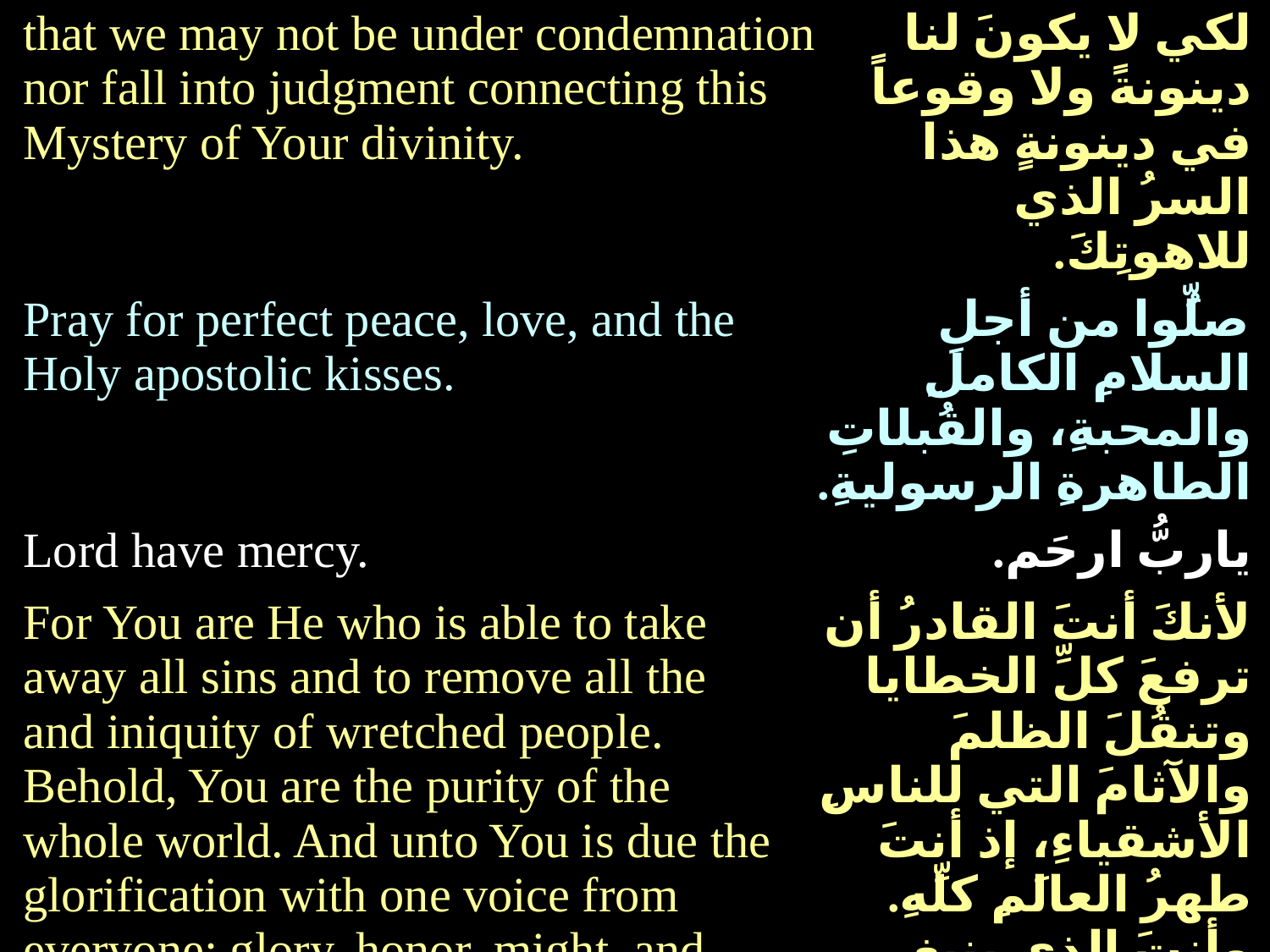

| that we may not be under condemnation nor fall into judgment connecting this Mystery of Your divinity. |  | لكي لا يكونَ لنا دينونةً ولا وقوعاً في دينونةٍ هذا السرُ الذي للاهوتِكَ. |
| --- | --- | --- |
| Pray for perfect peace, love, and the Holy apostolic kisses. | صلُّوا من أجلِ السلامِ الكاملِ والمحبةِ، والقُبلاتِ الطاهرةِ الرسوليةِ. |  |
| Lord have mercy. | ياربُّ ارحَم. |  |
| For You are He who is able to take away all sins and to remove all the and iniquity of wretched people. Behold, You are the purity of the whole world. And unto You is due the glorification with one voice from everyone: glory, honor, might, and worship | لأنكَ أنتَ القادرُ أن ترفعَ كلِّ الخطايا وتنقُلَ الظلمَ والآثامَ التي للناسِ الأشقياءِ، إذ أنتَ طهرُ العالَمِ كلِّهِ. وأنتَ الذي ينبغي لكَ التمجيدُ، بصوتٍ واحدٍ من كلِّ أحدٍ. المجدُ والكرامةُ والعظمةُ والسجودُ، |  |